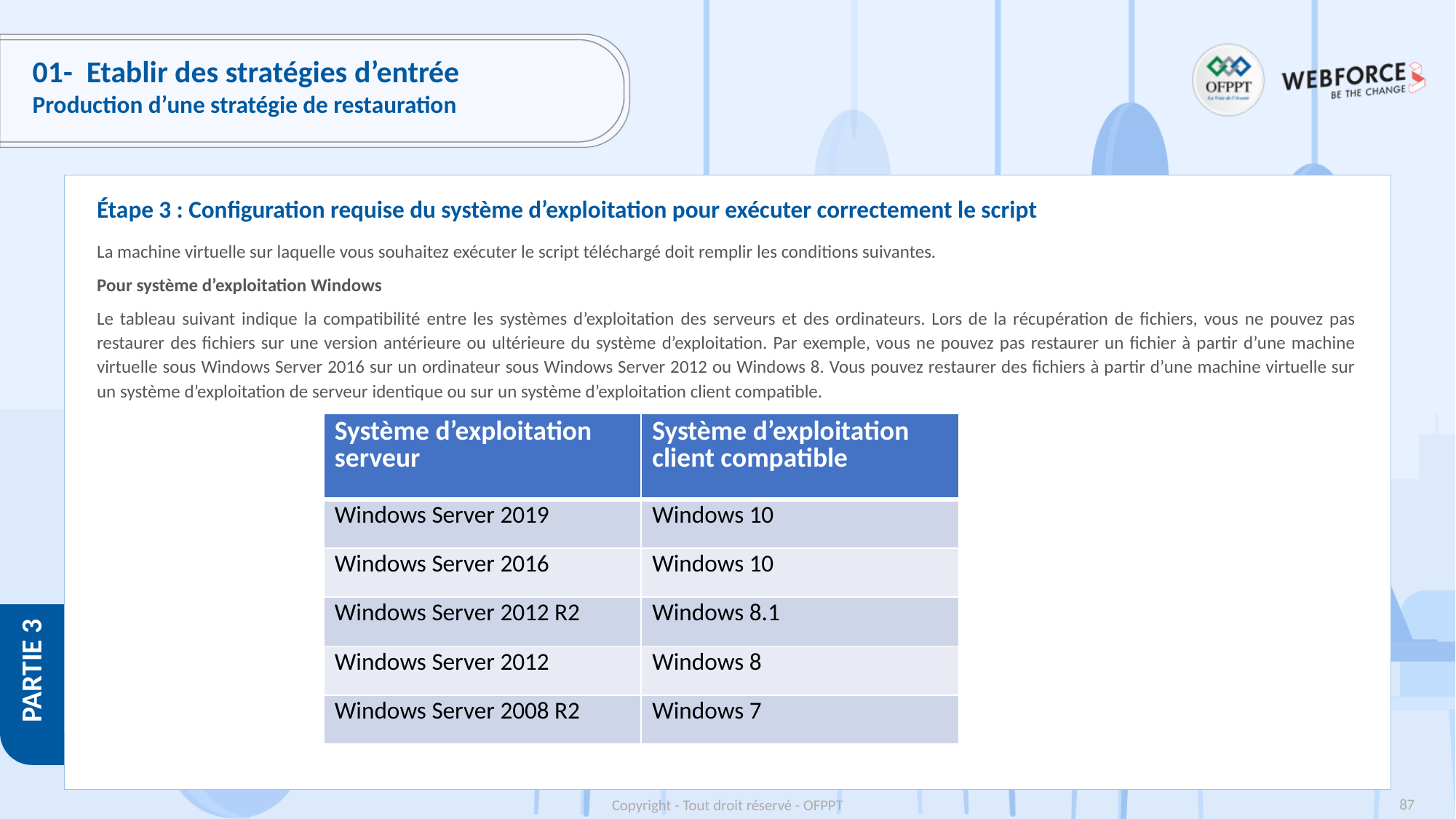

# 01-  Etablir des stratégies d’entrée
Production d’une stratégie de restauration
Étape 3 : Configuration requise du système d’exploitation pour exécuter correctement le script
La machine virtuelle sur laquelle vous souhaitez exécuter le script téléchargé doit remplir les conditions suivantes.
Pour système d’exploitation Windows
Le tableau suivant indique la compatibilité entre les systèmes d’exploitation des serveurs et des ordinateurs. Lors de la récupération de fichiers, vous ne pouvez pas restaurer des fichiers sur une version antérieure ou ultérieure du système d’exploitation. Par exemple, vous ne pouvez pas restaurer un fichier à partir d’une machine virtuelle sous Windows Server 2016 sur un ordinateur sous Windows Server 2012 ou Windows 8. Vous pouvez restaurer des fichiers à partir d’une machine virtuelle sur un système d’exploitation de serveur identique ou sur un système d’exploitation client compatible.

| Système d’exploitation serveur | Système d’exploitation client compatible |
| --- | --- |
| Windows Server 2019 | Windows 10 |
| Windows Server 2016 | Windows 10 |
| Windows Server 2012 R2 | Windows 8.1 |
| Windows Server 2012 | Windows 8 |
| Windows Server 2008 R2 | Windows 7 |